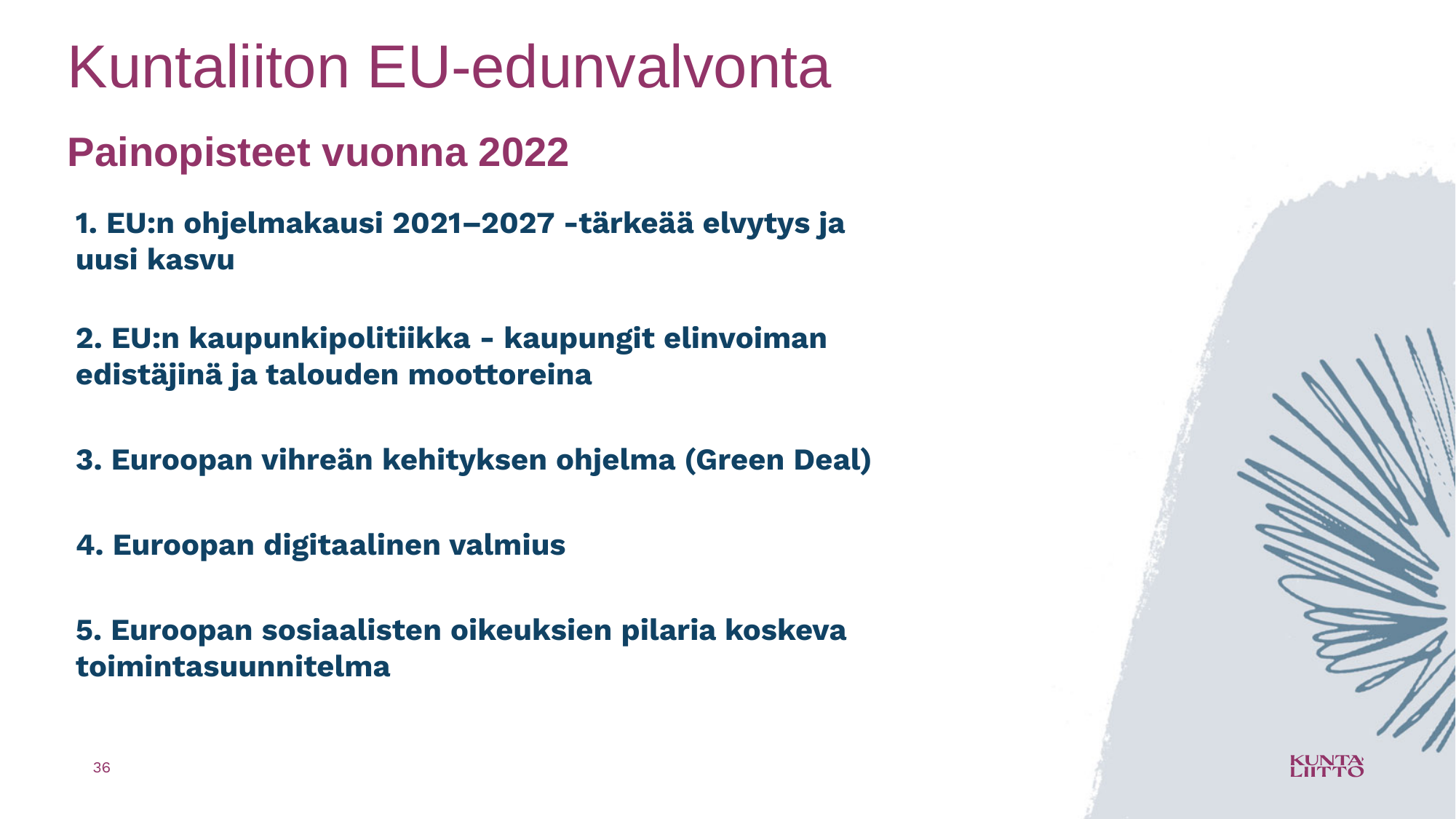

# Kuntaliiton EU-edunvalvonta
Painopisteet vuonna 2022
1. EU:n ohjelmakausi 2021–2027 -tärkeää elvytys ja uusi kasvu

2. EU:n kaupunkipolitiikka - kaupungit elinvoiman edistäjinä ja talouden moottoreina
3. Euroopan vihreän kehityksen ohjelma (Green Deal)
4. Euroopan digitaalinen valmius
5. Euroopan sosiaalisten oikeuksien pilaria koskeva toimintasuunnitelma

36